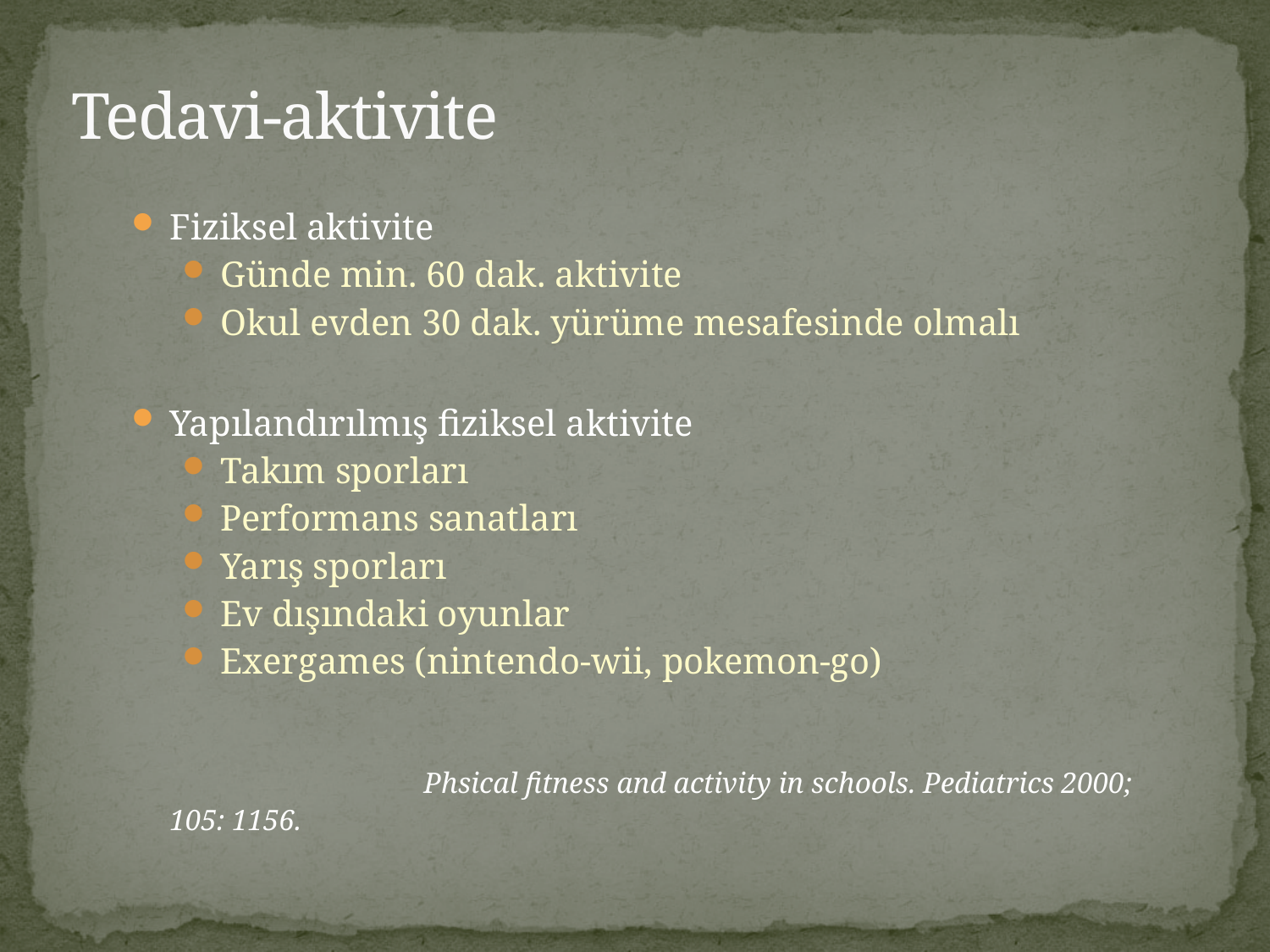

# Tedavi-aktivite
Fiziksel aktivite
Günde min. 60 dak. aktivite
Okul evden 30 dak. yürüme mesafesinde olmalı

Yapılandırılmış fiziksel aktivite
Takım sporları
Performans sanatları
Yarış sporları
Ev dışındaki oyunlar
Exergames (nintendo-wii, pokemon-go)
		Phsical fitness and activity in schools. Pediatrics 2000; 105: 1156.